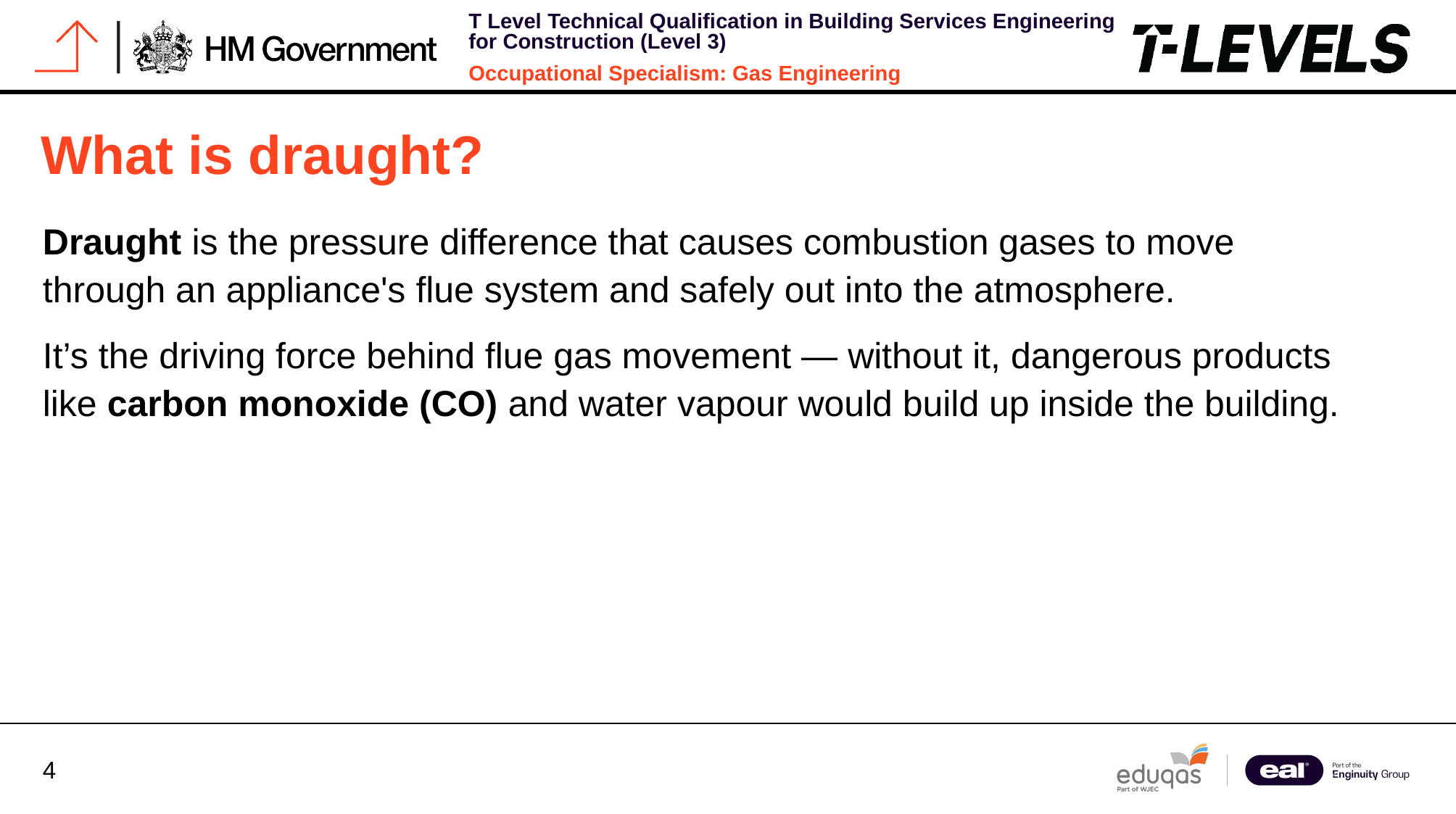

# What is draught?
Draught is the pressure difference that causes combustion gases to move through an appliance's flue system and safely out into the atmosphere.
It’s the driving force behind flue gas movement — without it, dangerous products like carbon monoxide (CO) and water vapour would build up inside the building.